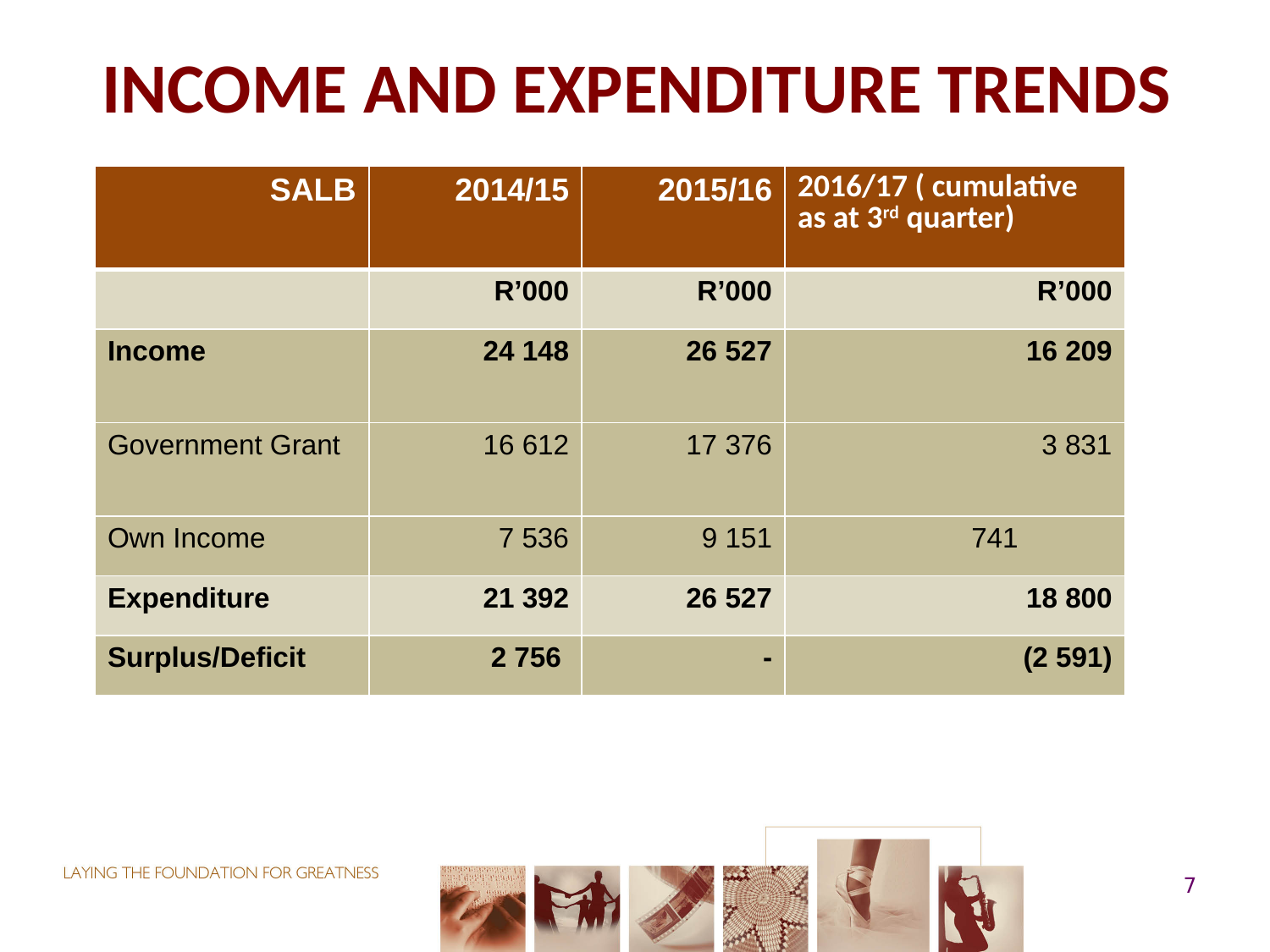

# INCOME AND EXPENDITURE TRENDS
| SALB | 2014/15 | 2015/16 | 2016/17 ( cumulative as at 3rd quarter) |
| --- | --- | --- | --- |
|  | R’000 | R’000 | R’000 |
| Income | 24 148 | 26 527 | 16 209 |
| Government Grant | 16 612 | 17 376 | 3 831 |
| Own Income | 7 536 | 9 151 | 741 |
| Expenditure | 21 392 | 26 527 | 18 800 |
| Surplus/Deficit | 2 756 | - | (2 591) |

7